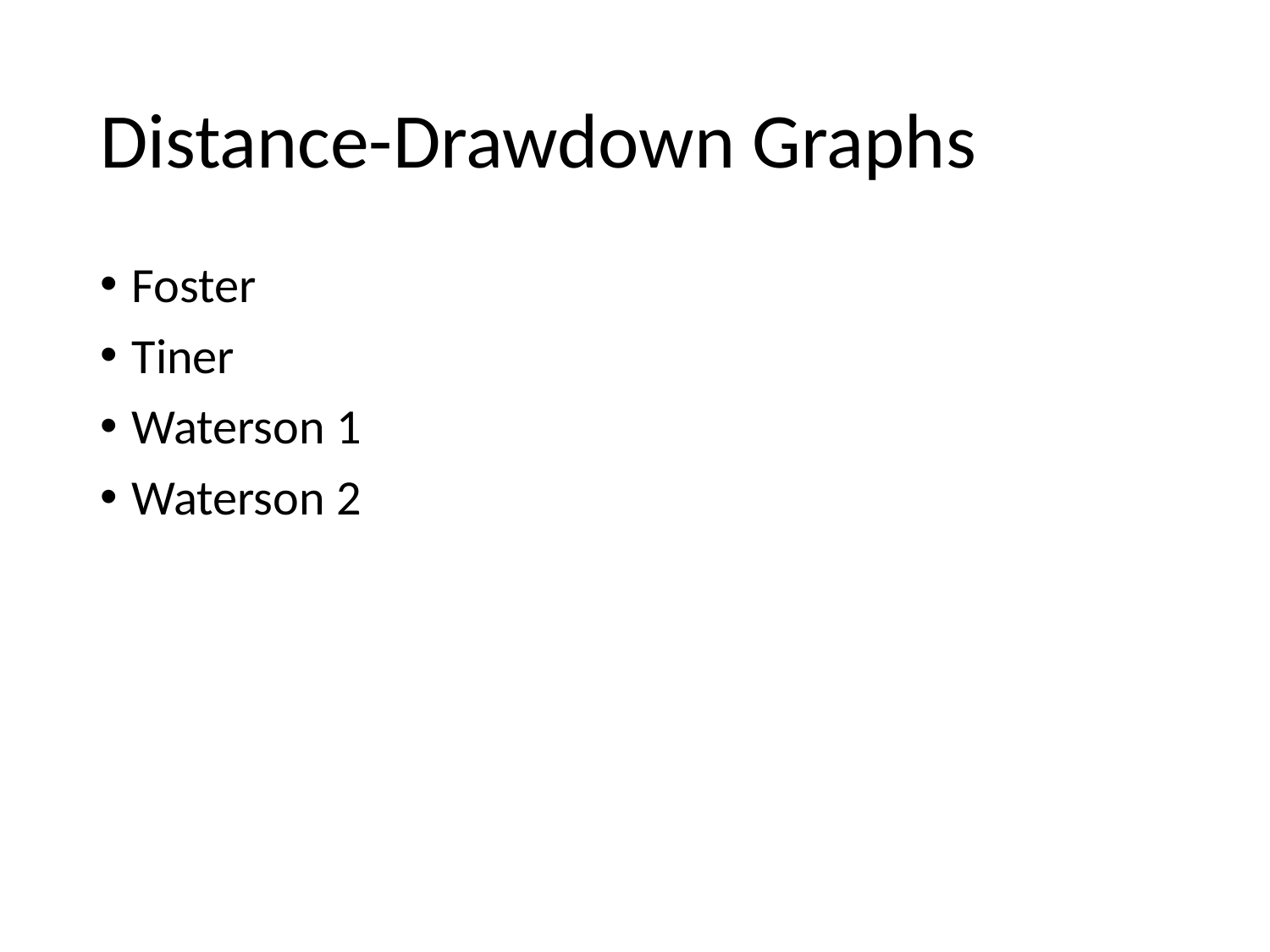

# Distance-Drawdown Graphs
Foster
Tiner
Waterson 1
Waterson 2